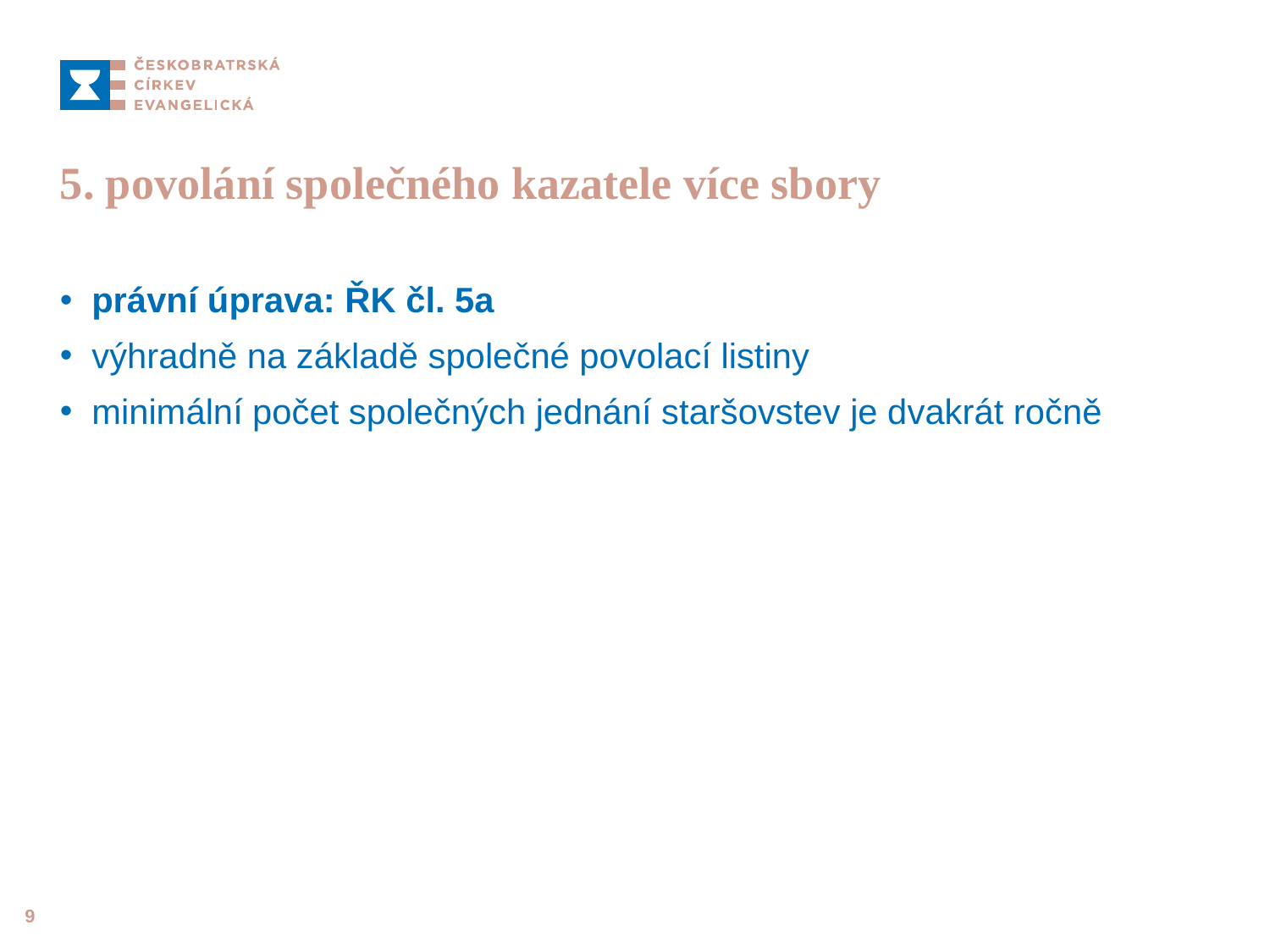

# 5. povolání společného kazatele více sbory
právní úprava: ŘK čl. 5a
výhradně na základě společné povolací listiny
minimální počet společných jednání staršovstev je dvakrát ročně

9